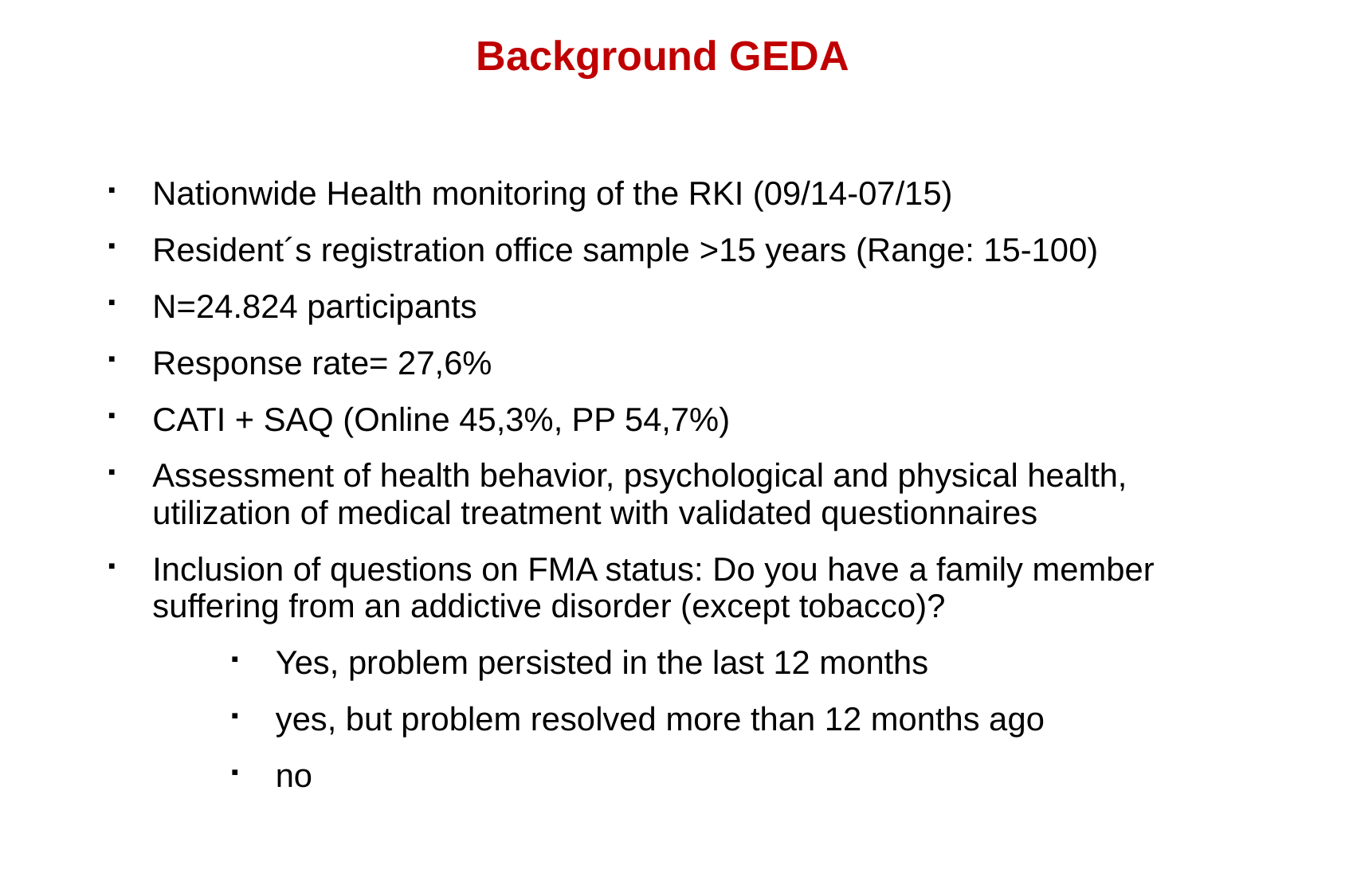

Background GEDA
Nationwide Health monitoring of the RKI (09/14-07/15)
Resident´s registration office sample >15 years (Range: 15-100)
N=24.824 participants
Response rate= 27,6%
CATI + SAQ (Online 45,3%, PP 54,7%)
Assessment of health behavior, psychological and physical health, utilization of medical treatment with validated questionnaires
Inclusion of questions on FMA status: Do you have a family member suffering from an addictive disorder (except tobacco)?
Yes, problem persisted in the last 12 months
yes, but problem resolved more than 12 months ago
no